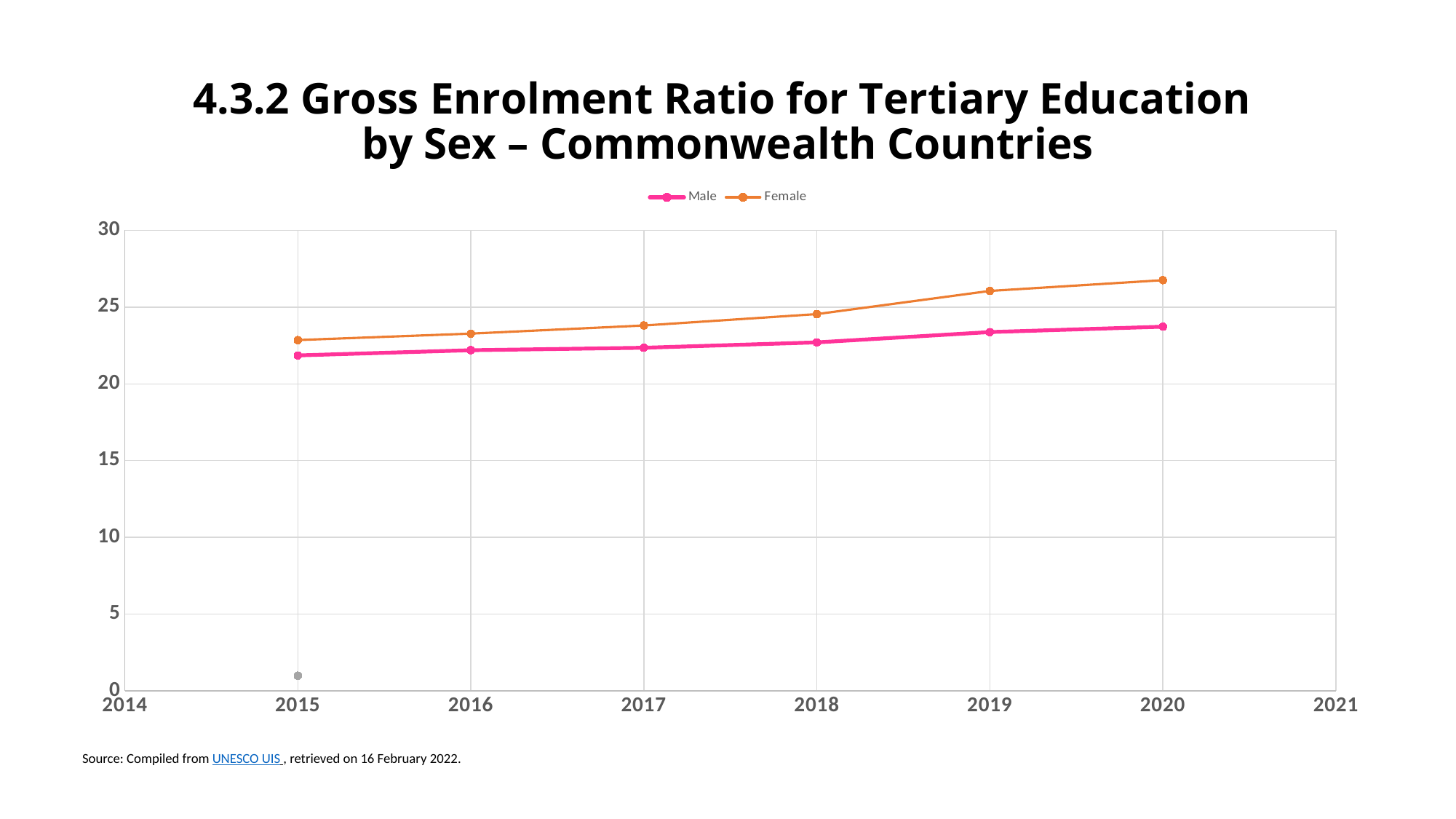

# 4.3.2 Gross Enrolment Ratio for Tertiary Education by Sex – Commonwealth Countries

### Chart

| Category | Male | Female | #REF! |
|---|---|---|---|
Source: Compiled from UNESCO UIS , retrieved on 16 February 2022.